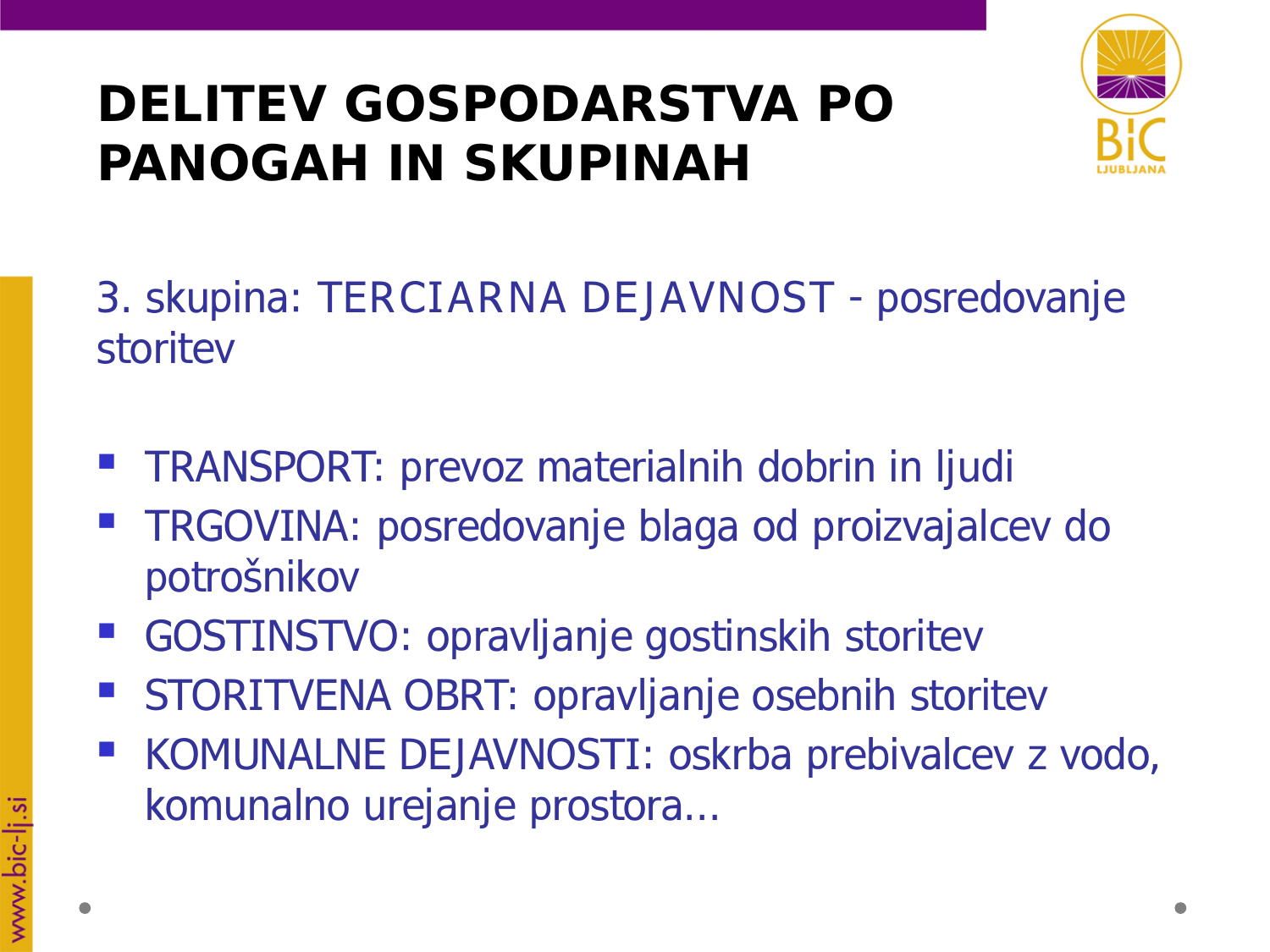

DELITEV GOSPODARSTVA PO PANOGAH IN SKUPINAH
3. skupina: TERCIARNA DEJAVNOST - posredovanje storitev

TRANSPORT: prevoz materialnih dobrin in ljudi
TRGOVINA: posredovanje blaga od proizvajalcev do potrošnikov
GOSTINSTVO: opravljanje gostinskih storitev
STORITVENA OBRT: opravljanje osebnih storitev
KOMUNALNE DEJAVNOSTI: oskrba prebivalcev z vodo, komunalno urejanje prostora...